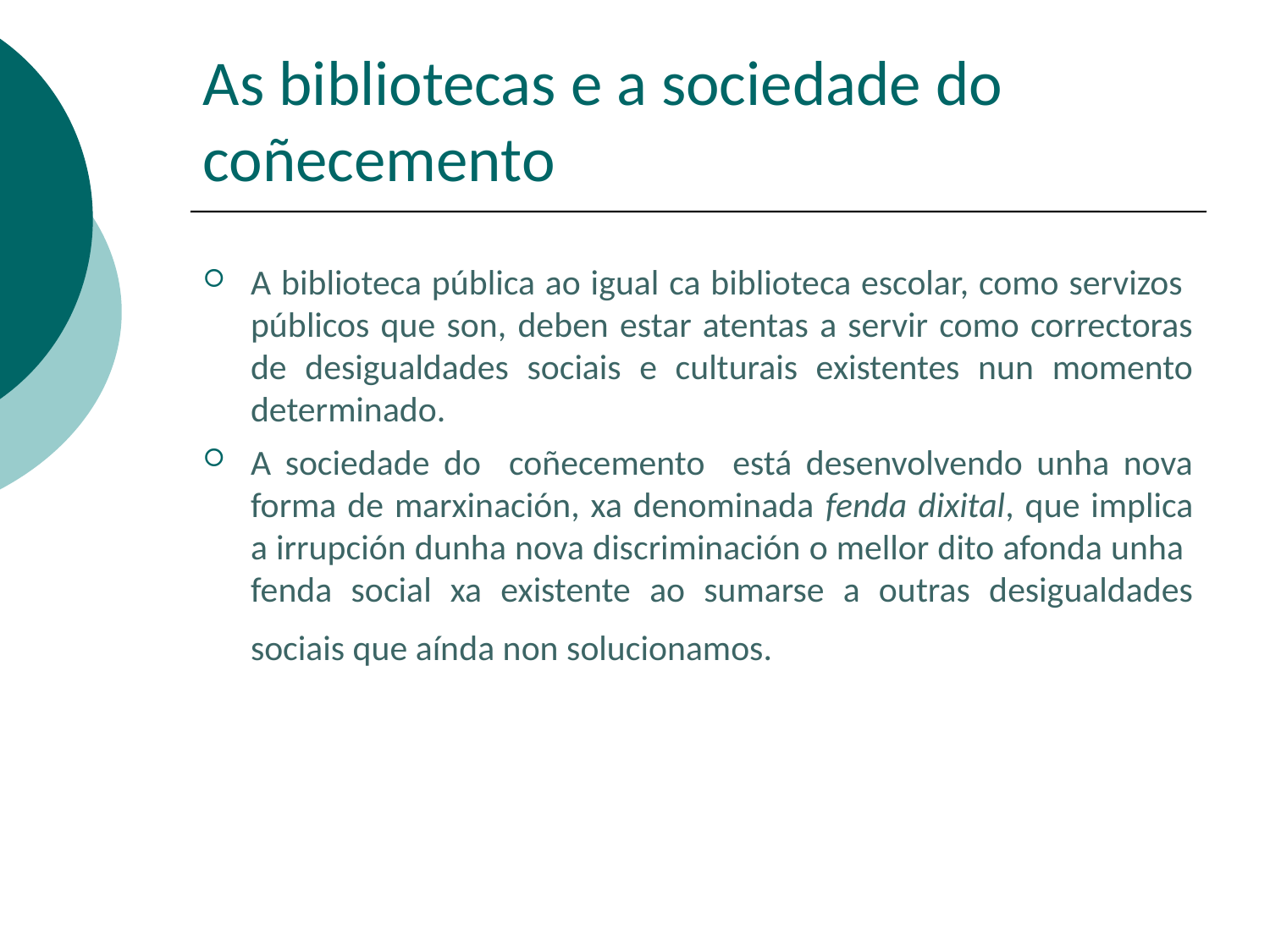

# As bibliotecas e a sociedade do coñecemento
A biblioteca pública ao igual ca biblioteca escolar, como servizos  públicos que son, deben estar atentas a servir como correctoras de desigualdades sociais e culturais existentes nun momento determinado.
A sociedade do  coñecemento  está desenvolvendo unha nova forma de marxinación, xa denominada fenda dixital, que implica a irrupción dunha nova discriminación o mellor dito afonda unha  fenda social xa existente ao sumarse a outras desigualdades sociais que aínda non solucionamos.